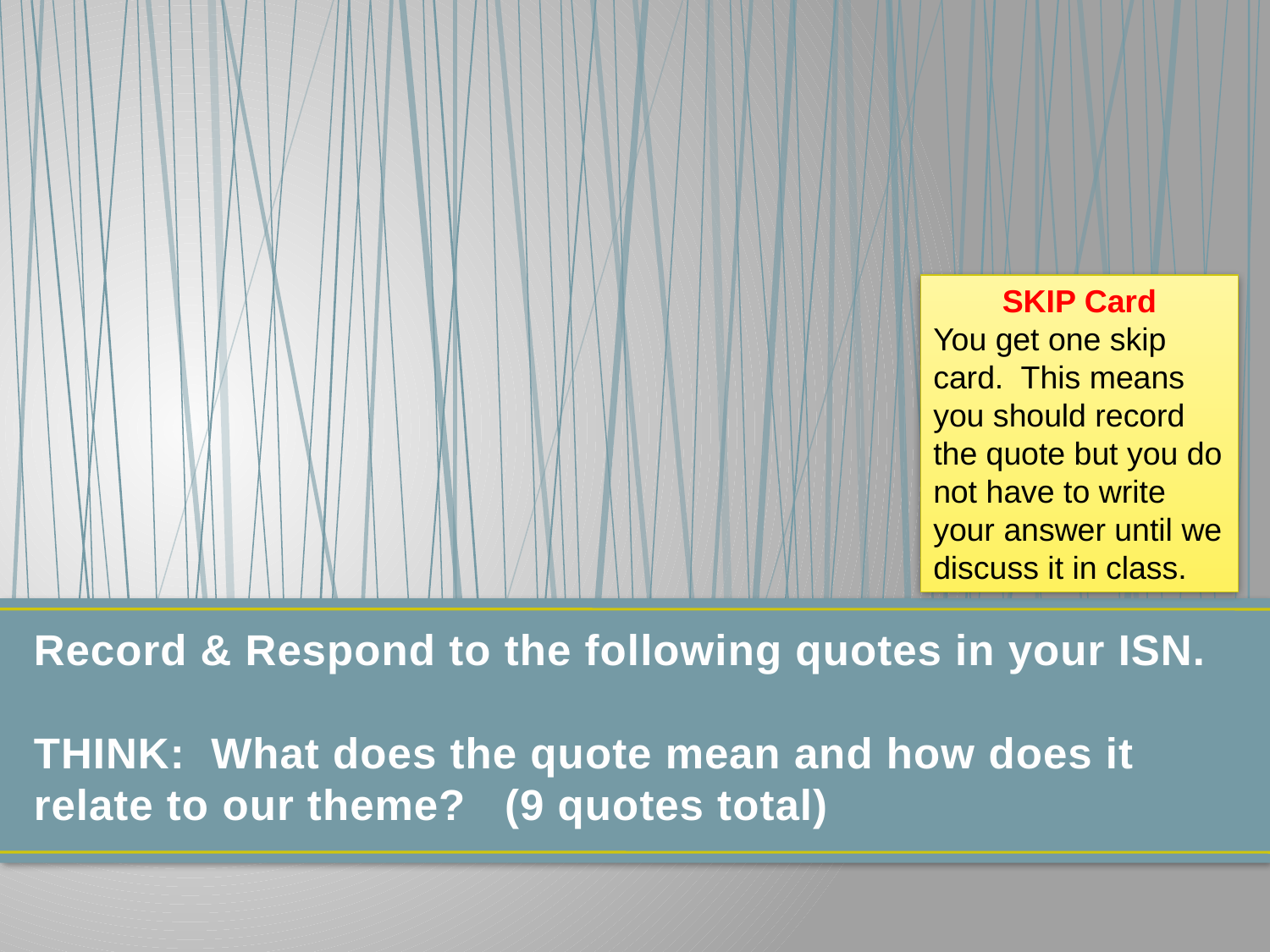

SKIP Card
You get one skip card.  This means you should record the quote but you do not have to write your answer until we discuss it in class.
# Record & Respond to the following quotes in your ISN. THINK:  What does the quote mean and how does it relate to our theme?   (9 quotes total)